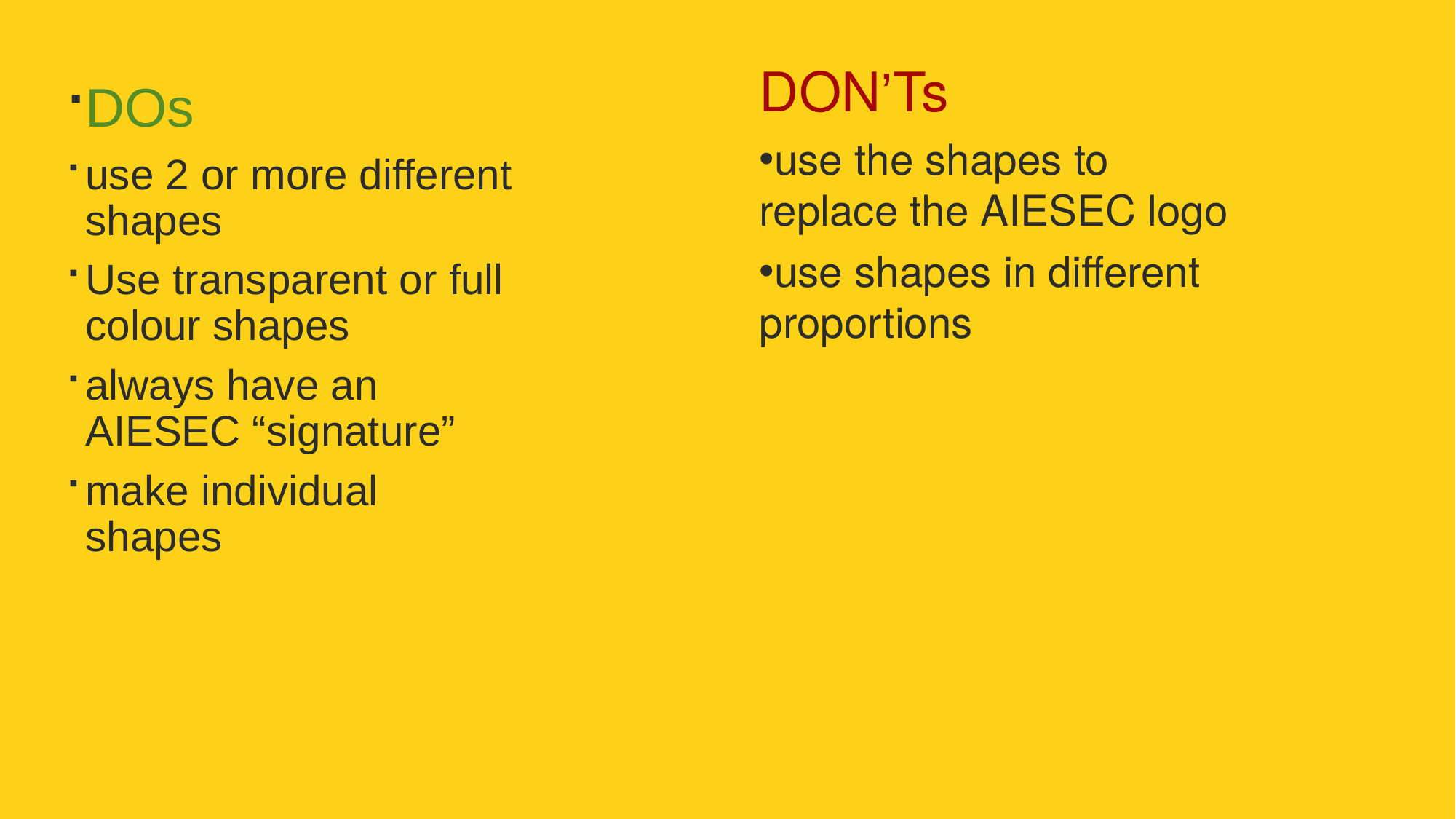

DON’Ts
use the shapes to replace the AIESEC logo
use shapes in different proportions

DOs
use 2 or more different shapes
Use transparent or full colour shapes
always have an AIESEC “signature”
make individual shapes